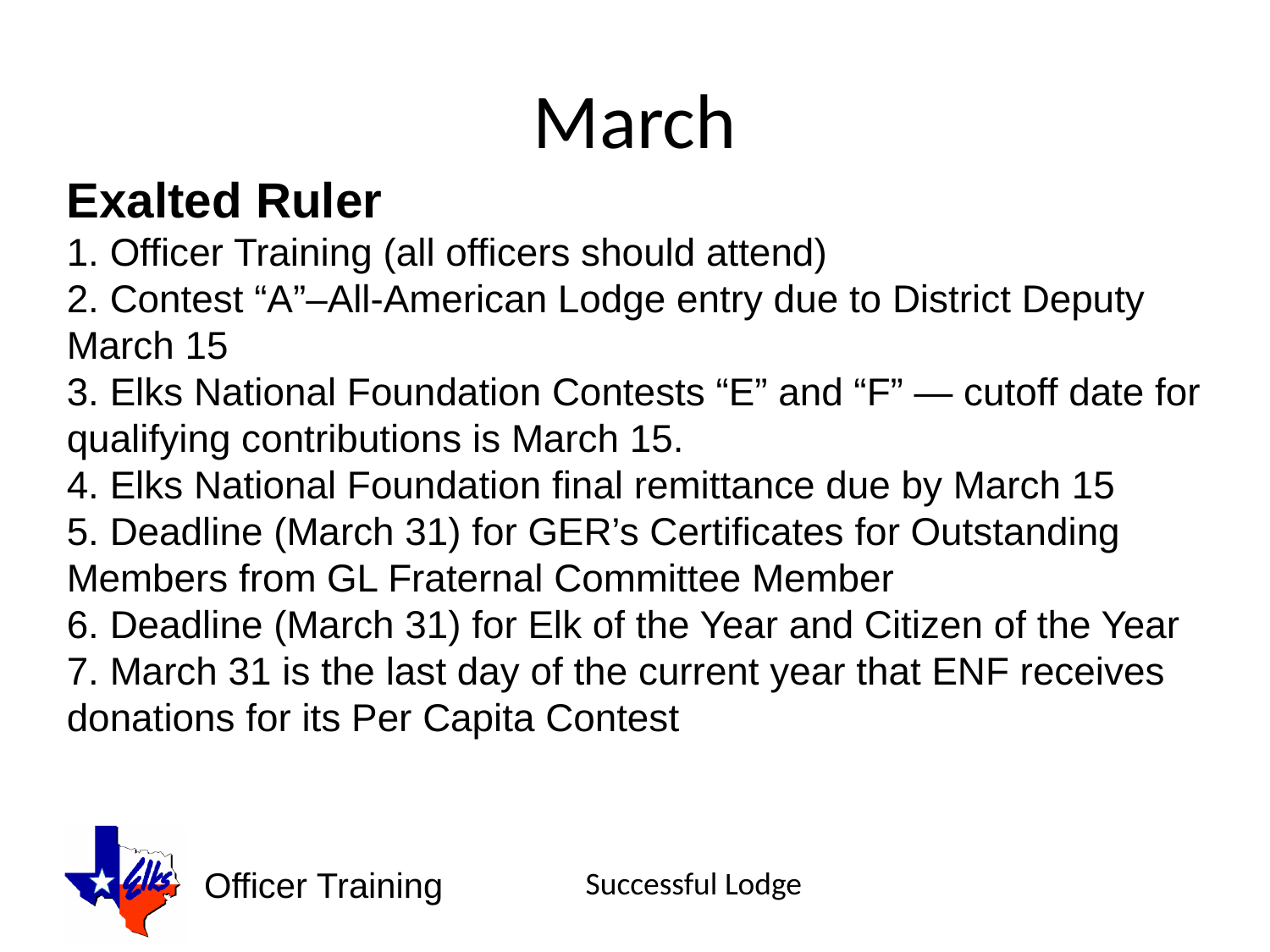

# March
Exalted Ruler
1. Officer Training (all officers should attend)
2. Contest “A”–All-American Lodge entry due to District Deputy March 15
3. Elks National Foundation Contests “E” and “F” — cutoff date for
qualifying contributions is March 15.
4. Elks National Foundation final remittance due by March 15
5. Deadline (March 31) for GER’s Certificates for Outstanding Members from GL Fraternal Committee Member
6. Deadline (March 31) for Elk of the Year and Citizen of the Year
7. March 31 is the last day of the current year that ENF receives donations for its Per Capita Contest